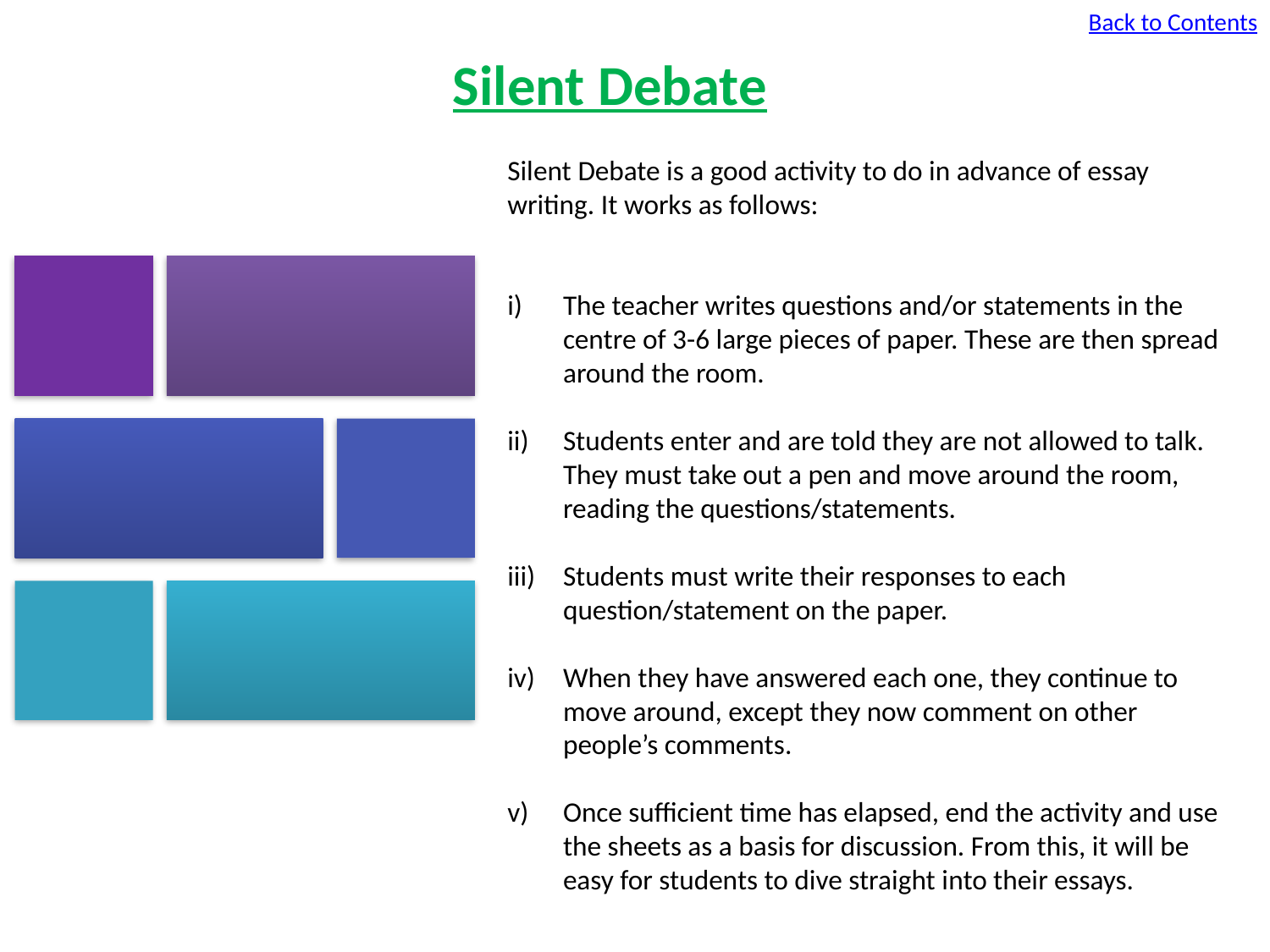

Back to Contents
Silent Debate
Silent Debate is a good activity to do in advance of essay writing. It works as follows:

The teacher writes questions and/or statements in the centre of 3-6 large pieces of paper. These are then spread around the room.

Students enter and are told they are not allowed to talk. They must take out a pen and move around the room, reading the questions/statements.

Students must write their responses to each question/statement on the paper.

When they have answered each one, they continue to move around, except they now comment on other people’s comments.

Once sufficient time has elapsed, end the activity and use the sheets as a basis for discussion. From this, it will be easy for students to dive straight into their essays.